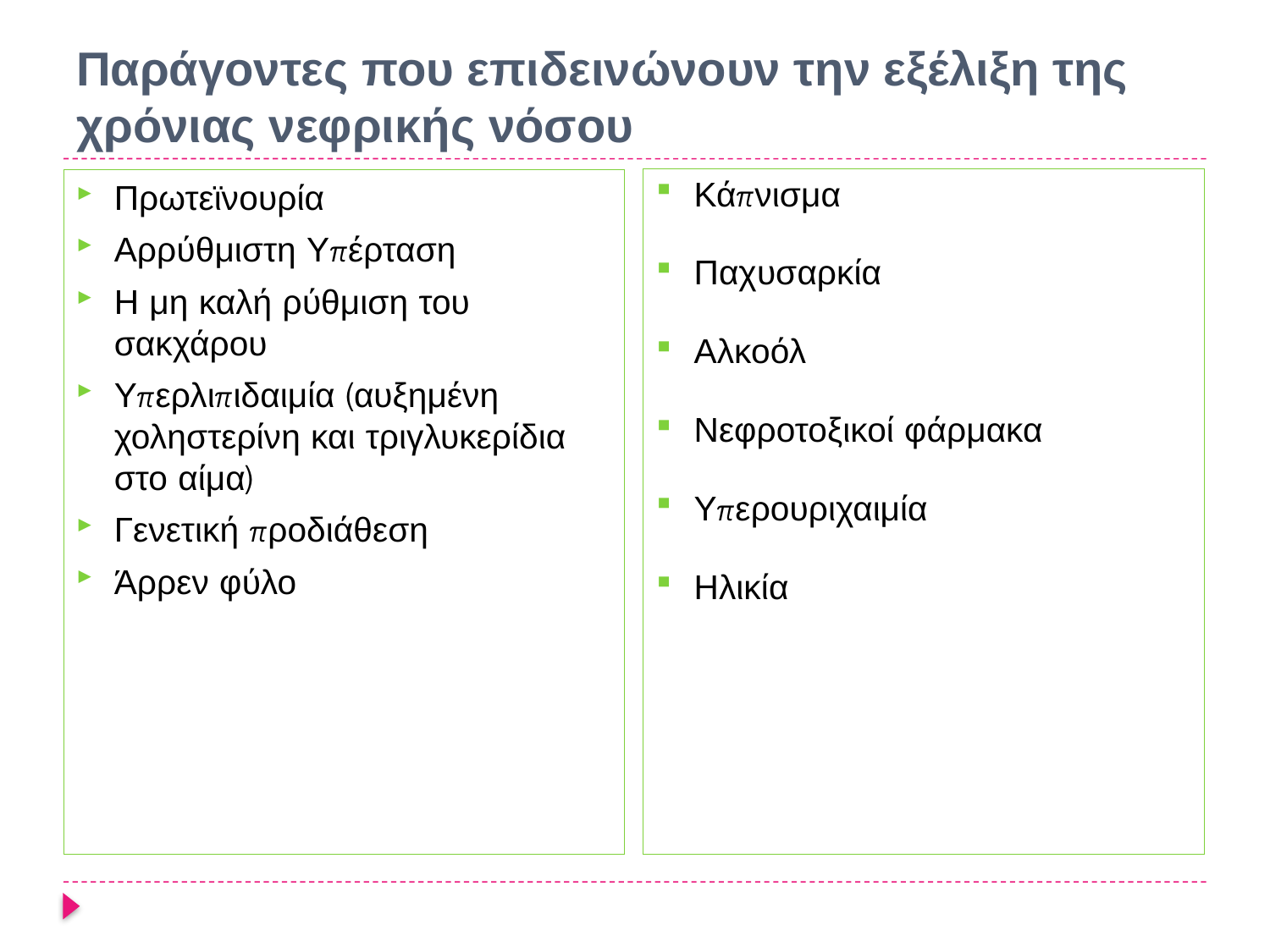

# Παράγοντες που επιδεινώνουν την εξέλιξη της χρόνιας νεφρικής νόσου
Κάπνισμα

Παχυσαρκία

Αλκοόλ

Νεφροτοξικοί φάρμακα

Υπερουριχαιμία

Ηλικία

Πρωτεϊνουρία
Αρρύθμιστη Υπέρταση
Η μη καλή ρύθμιση του σακχάρου
Υπερλιπιδαιμία (αυξημένη χοληστερίνη και τριγλυκερίδια στο αίμα)
Γενετική προδιάθεση
Άρρεν φύλο